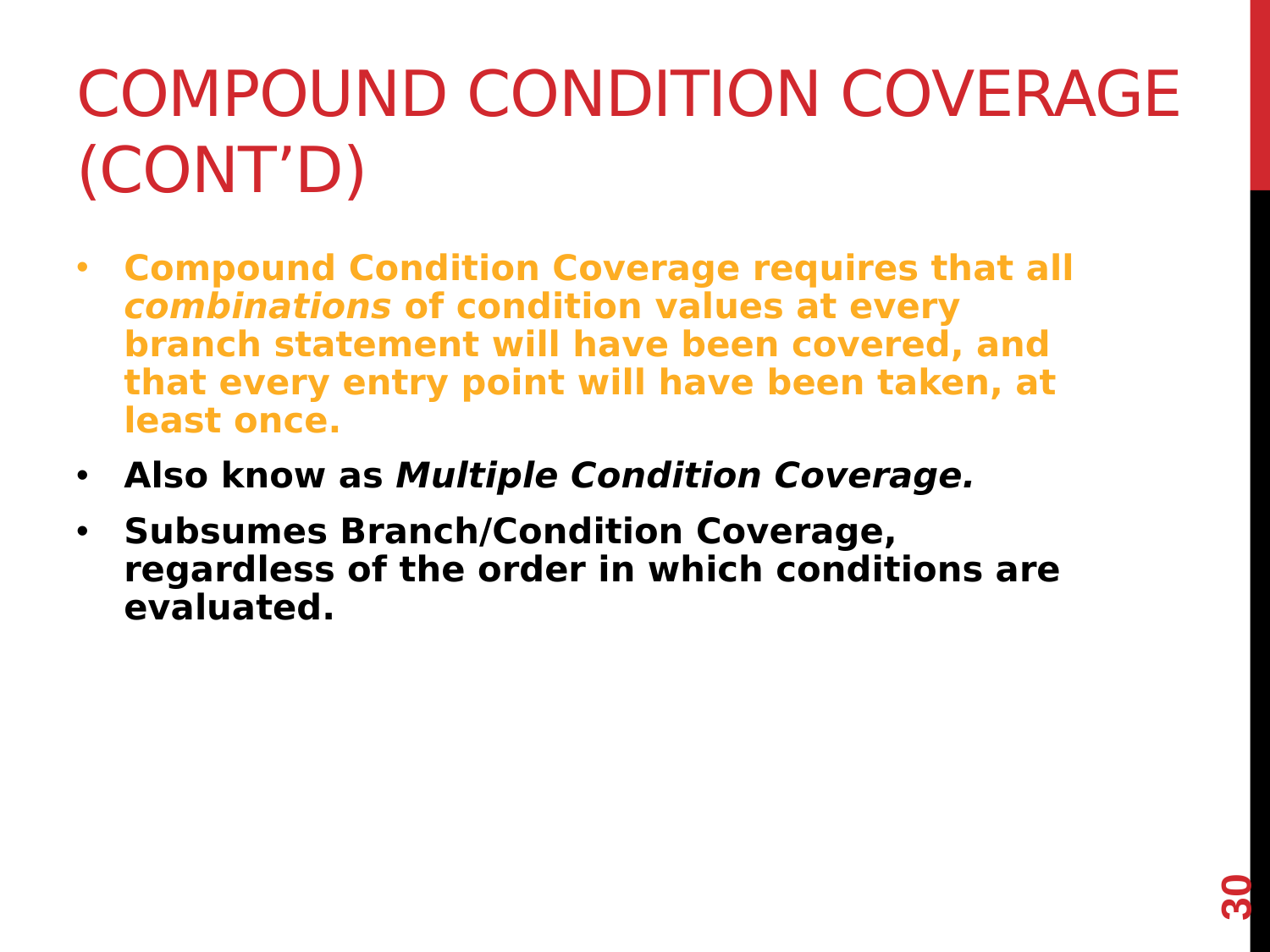

# Compound Condition Coverage (cont’d)
Compound Condition Coverage requires that all combinations of condition values at every branch statement will have been covered, and that every entry point will have been taken, at least once.
Also know as Multiple Condition Coverage.
Subsumes Branch/Condition Coverage, regardless of the order in which conditions are evaluated.
30